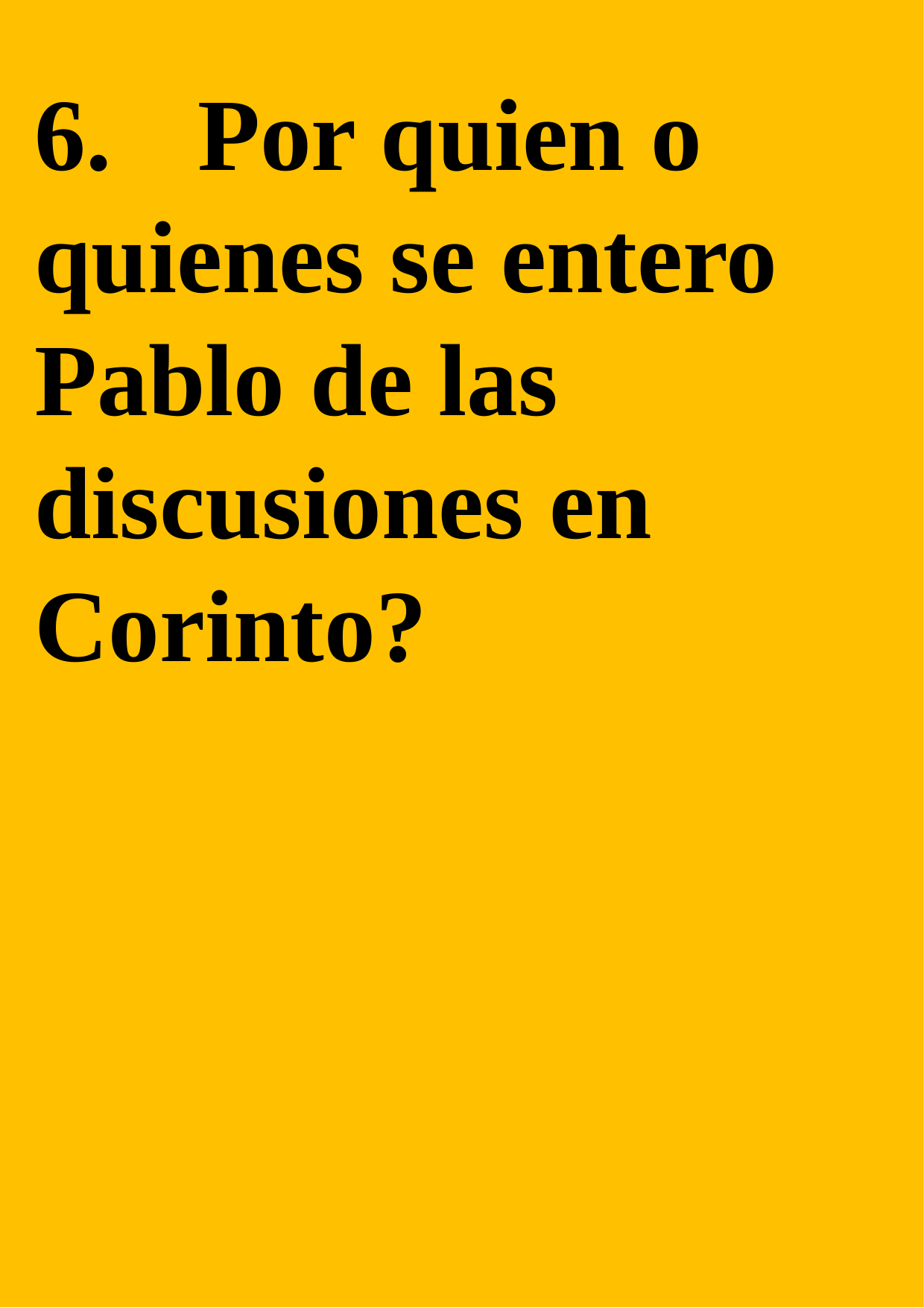

6.	  Por quien o quienes se entero Pablo de las discusiones en
Corinto?